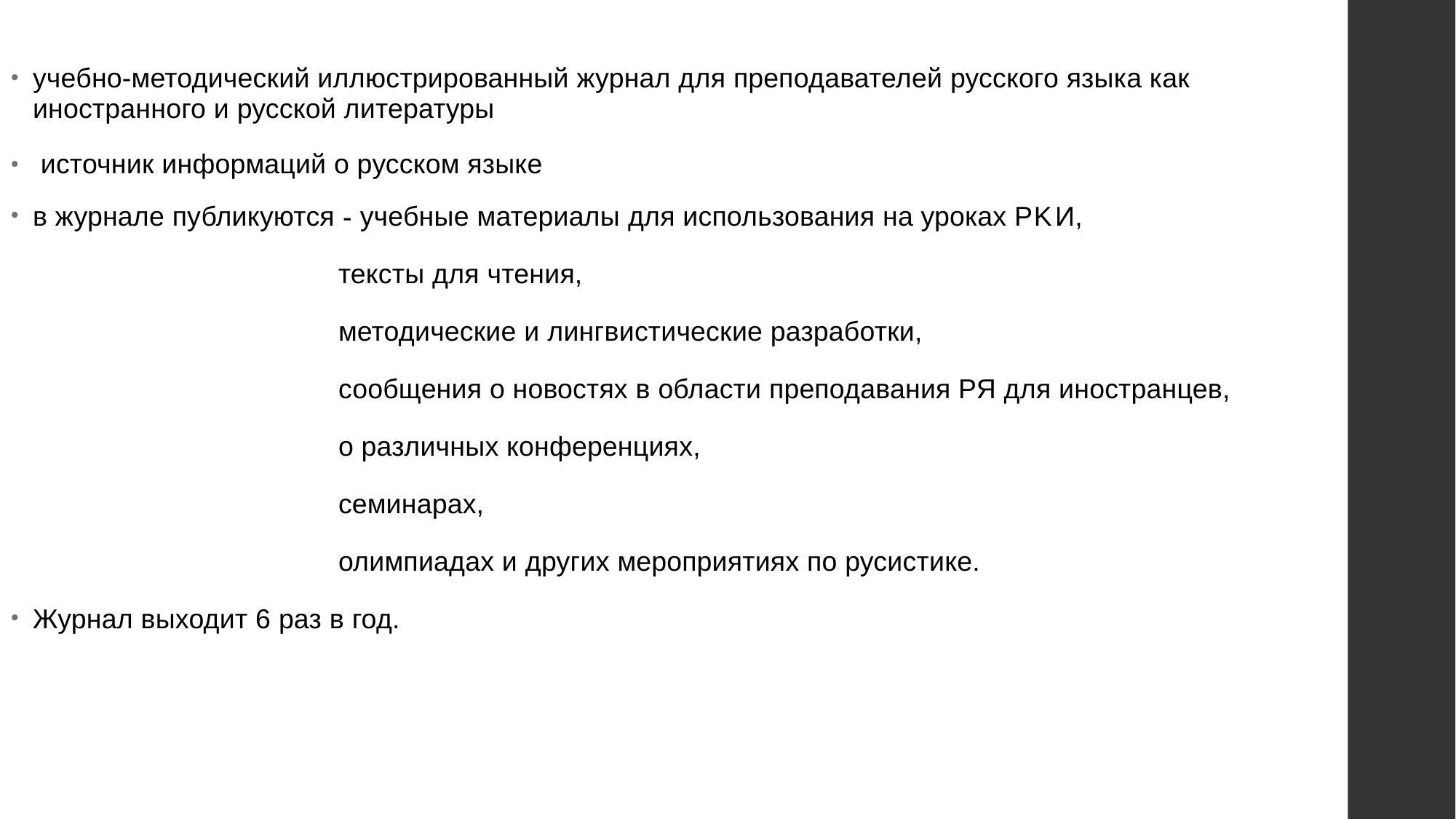

учебно-методический иллюстрированный журнал для преподавателей русского языка как иностранного и русской литературы
 источник информаций о русском языке
в журнале публикуются - учебные материалы для использования на уроках РKИ,
			тексты для чтения,
			методические и лингвистические разработки,
			сообщения о новостях в области преподавания РЯ для иностранцев,
			о различных конференциях,
			семинарах,
			олимпиадах и других мероприятиях по русистике.
Журнал выходит 6 раз в год.